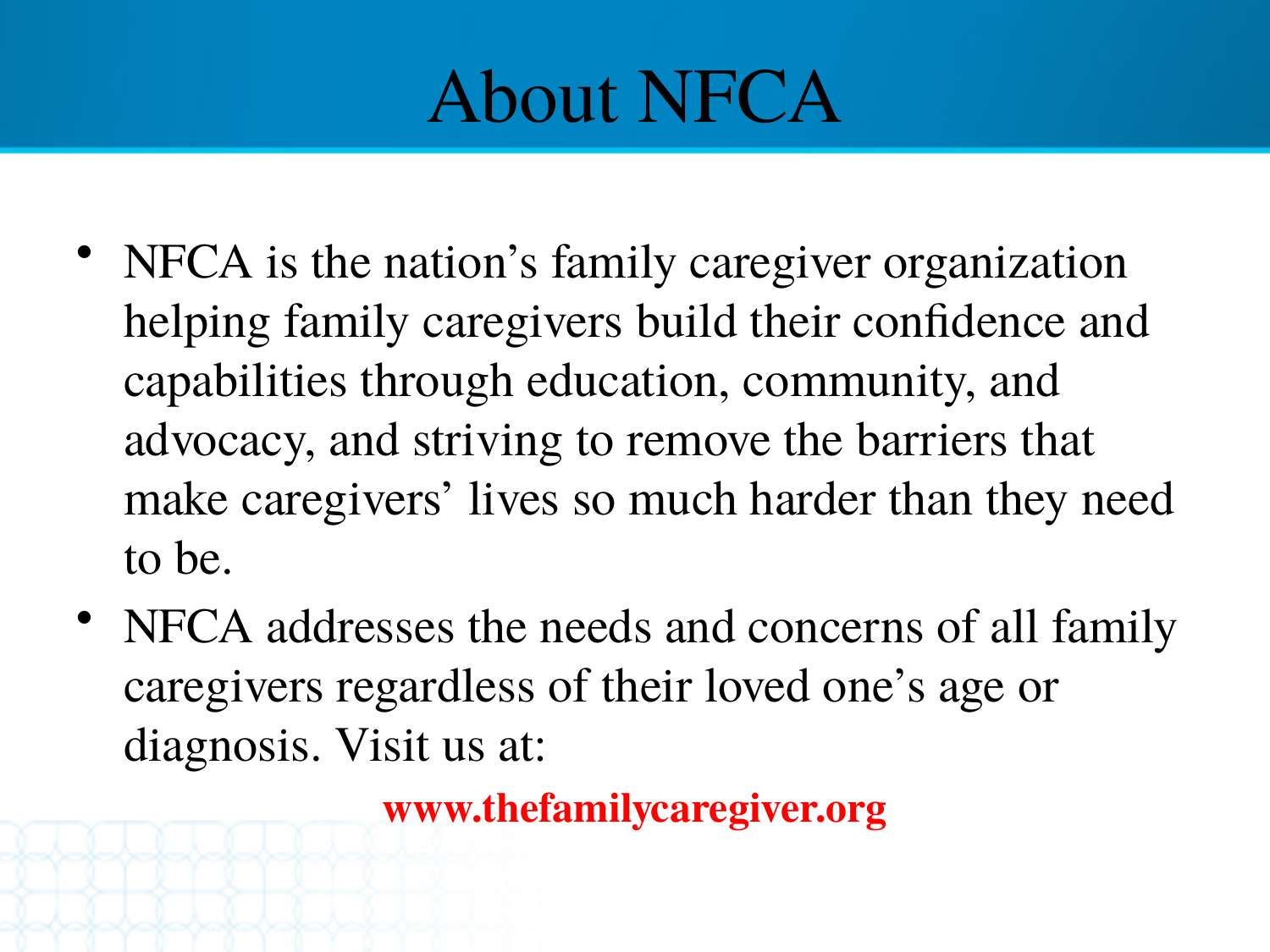

# About NFCA
NFCA is the nation’s family caregiver organization helping family caregivers build their confidence and capabilities through education, community, and advocacy, and striving to remove the barriers that make caregivers’ lives so much harder than they need to be.
NFCA addresses the needs and concerns of all family caregivers regardless of their loved one’s age or diagnosis. Visit us at:
www.thefamilycaregiver.org